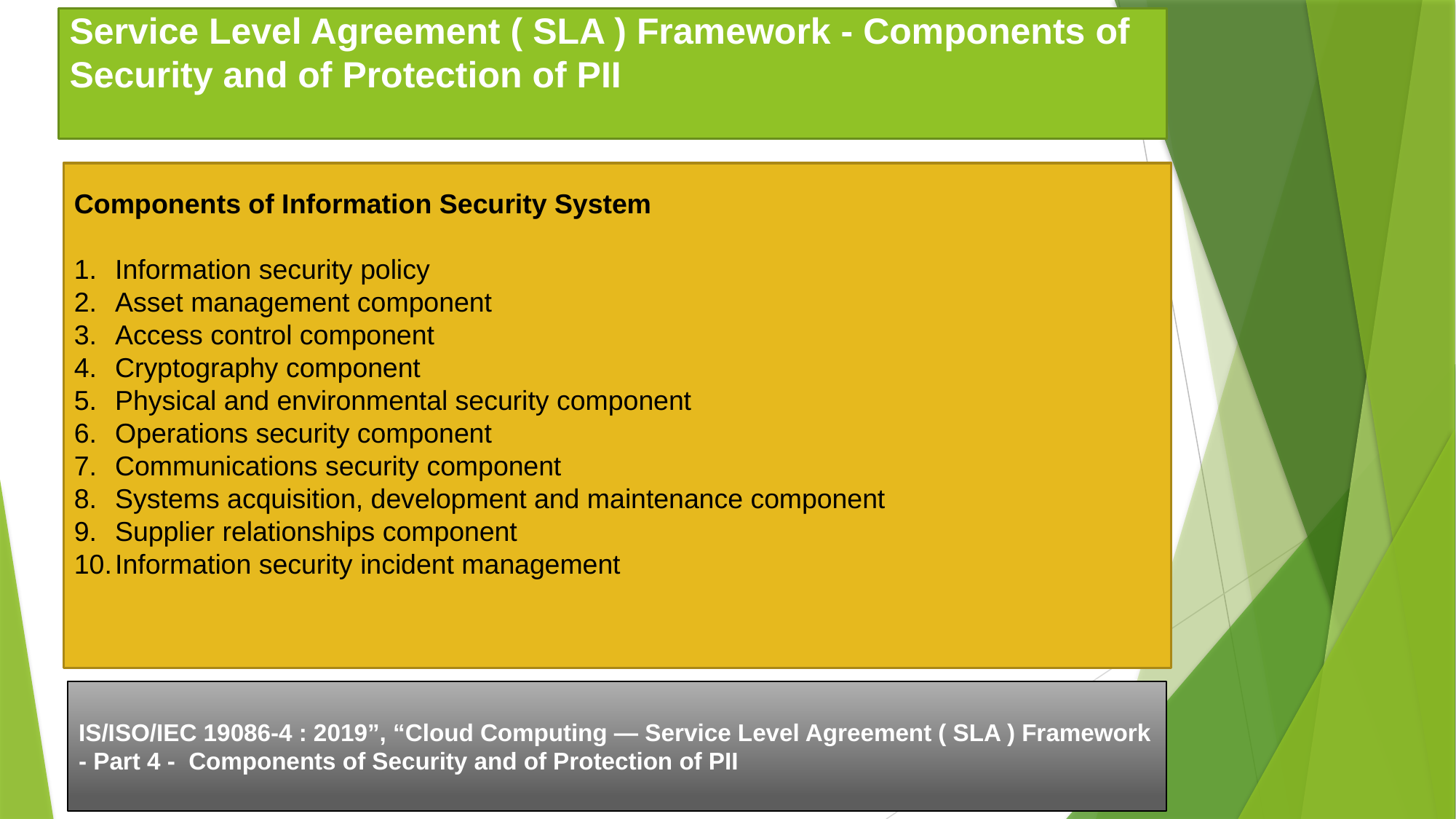

Service Level Agreement ( SLA ) Framework - Components of Security and of Protection of PII

Components of Information Security System

Information security policy
Asset management component
Access control component
Cryptography component
Physical and environmental security component
Operations security component
Communications security component
Systems acquisition, development and maintenance component
Supplier relationships component
Information security incident management

IS/ISO/IEC 19086-4 : 2019”, “Cloud Computing — Service Level Agreement ( SLA ) Framework - Part 4 -  Components of Security and of Protection of PII